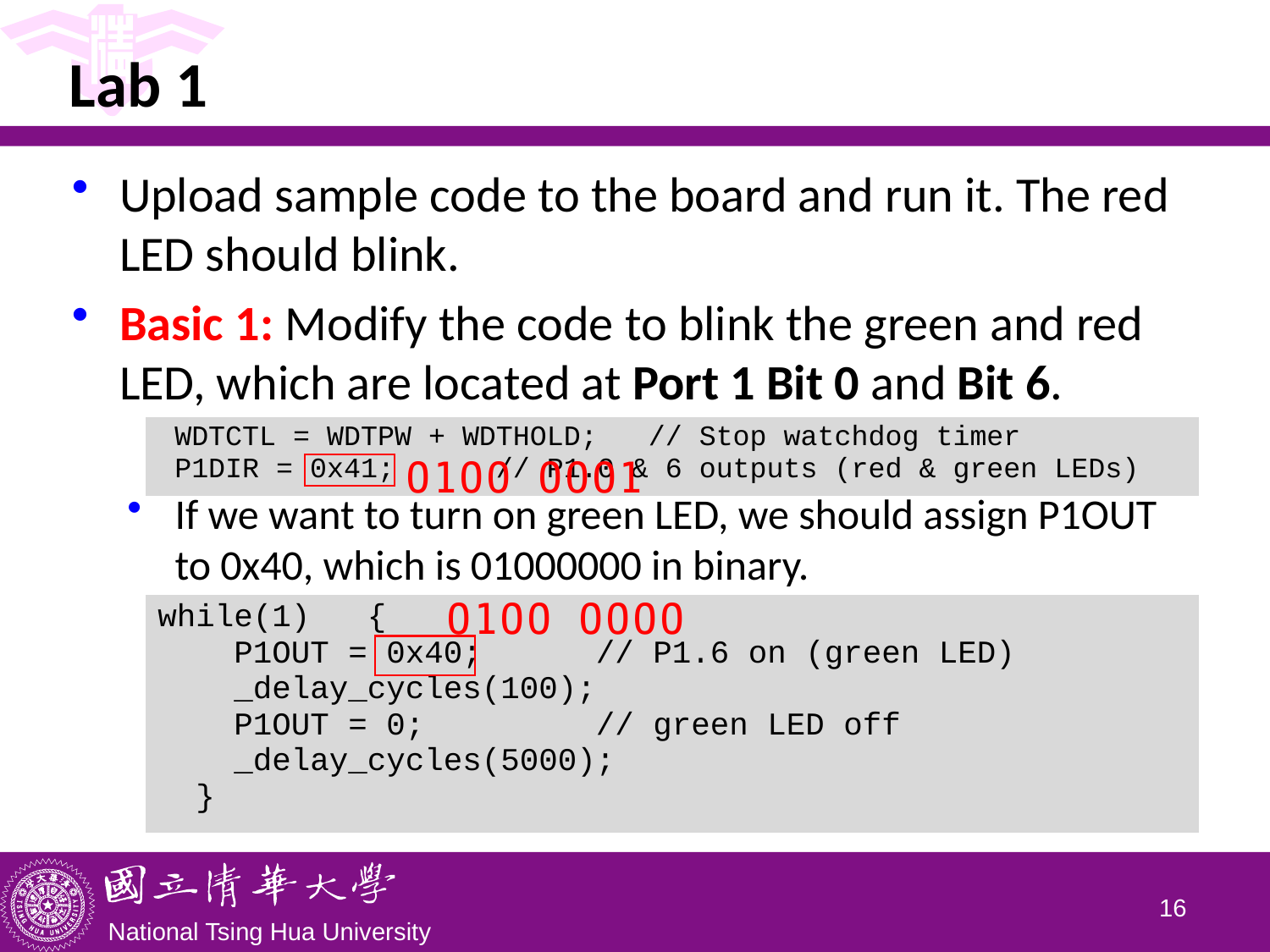

# Lab 1
Upload sample code to the board and run it. The red LED should blink.
Basic 1: Modify the code to blink the green and red LED, which are located at Port 1 Bit 0 and Bit 6.

If we want to turn on green LED, we should assign P1OUT to 0x40, which is 01000000 in binary.

| WDTCTL = WDTPW + WDTHOLD; // Stop watchdog timer P1DIR = 0x41; // P1.0 & 6 outputs (red & green LEDs) |
| --- |
0100  0001

0100  0000
| while(1) { P1OUT = 0x40; // P1.6 on (green LED) \_delay\_cycles(100); P1OUT = 0; // green LED off \_delay\_cycles(5000); } |
| --- |

16